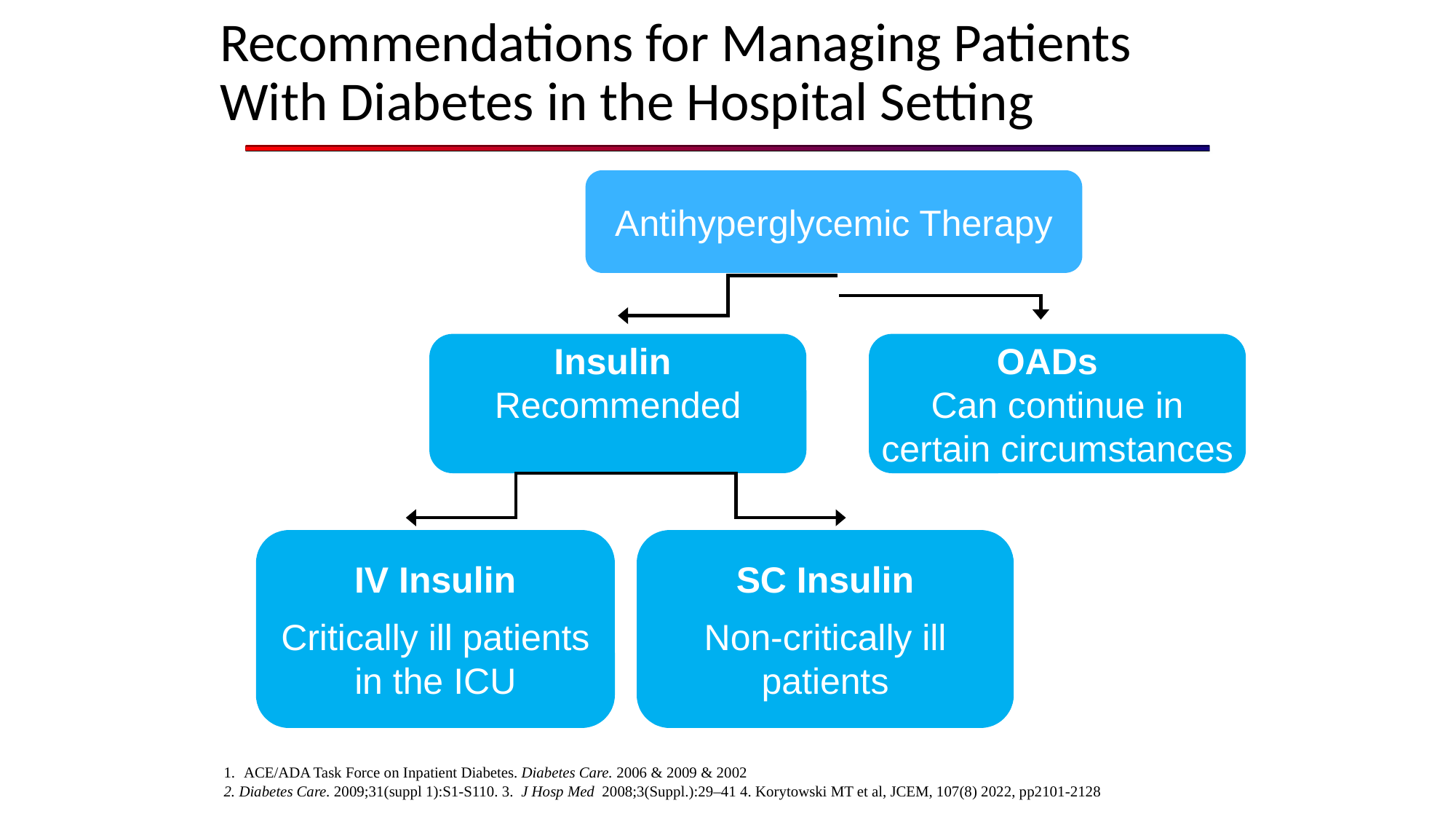

Recommendations for Managing Patients With Diabetes in the Hospital Setting

Antihyperglycemic Therapy

Insulin
Recommended

OADs
Can continue in certain circumstances
IV Insulin

Critically ill patients in the ICU
SC Insulin

Non-critically ill patients
ACE/ADA Task Force on Inpatient Diabetes. Diabetes Care. 2006 & 2009 & 2002
2. Diabetes Care. 2009;31(suppl 1):S1-S110. 3.  J Hosp Med  2008;3(Suppl.):29–41 4. Korytowski MT et al, JCEM, 107(8) 2022, pp2101-2128